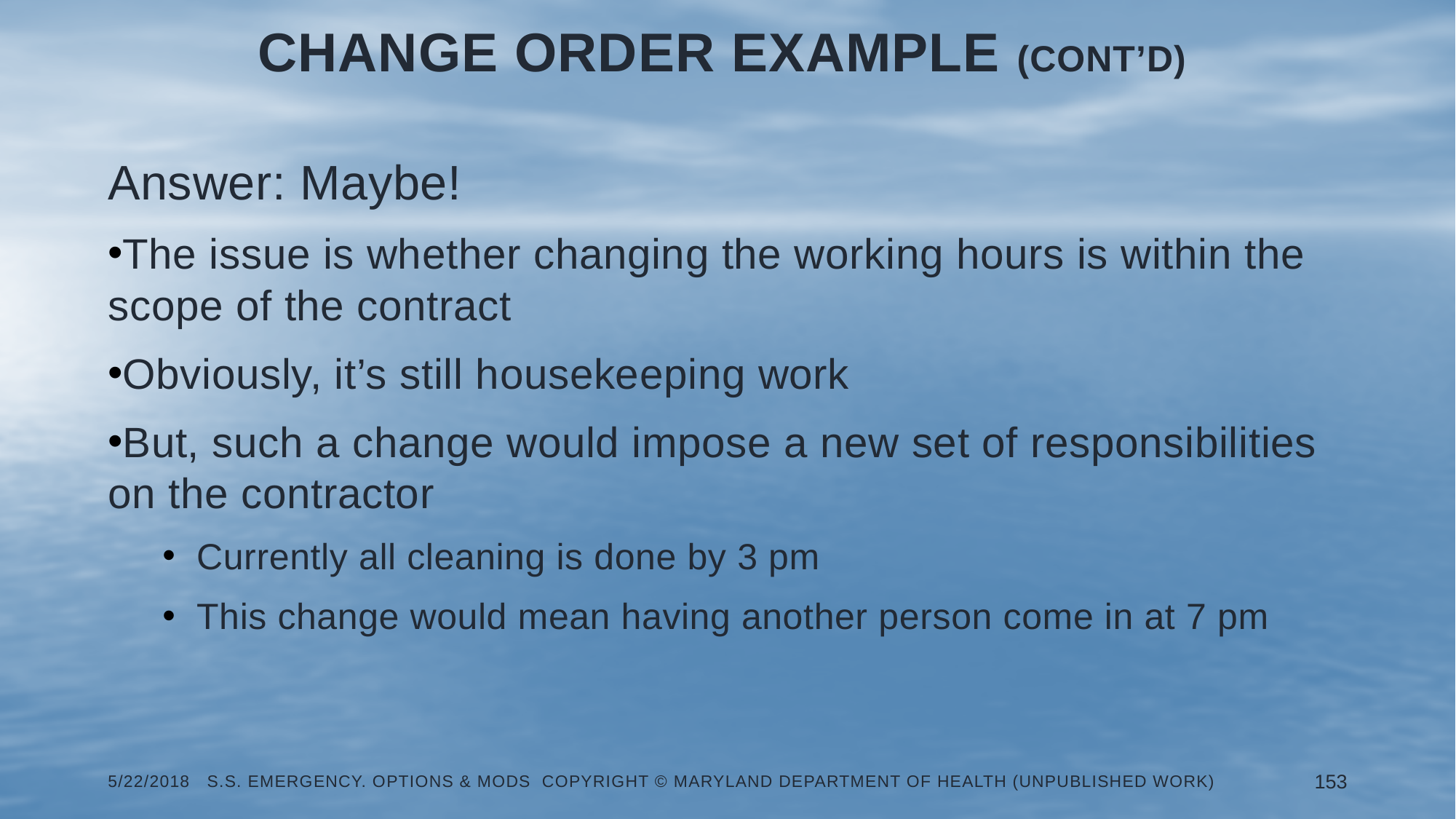

Change Order Example (Cont’d)
Answer: Maybe!
The issue is whether changing the working hours is within the scope of the contract
Obviously, it’s still housekeeping work
But, such a change would impose a new set of responsibilities on the contractor
Currently all cleaning is done by 3 pm
This change would mean having another person come in at 7 pm

5/22/2018   S.S. Emergency. Options & Mods  Copyright © Maryland Department of Health (Unpublished Work)
153